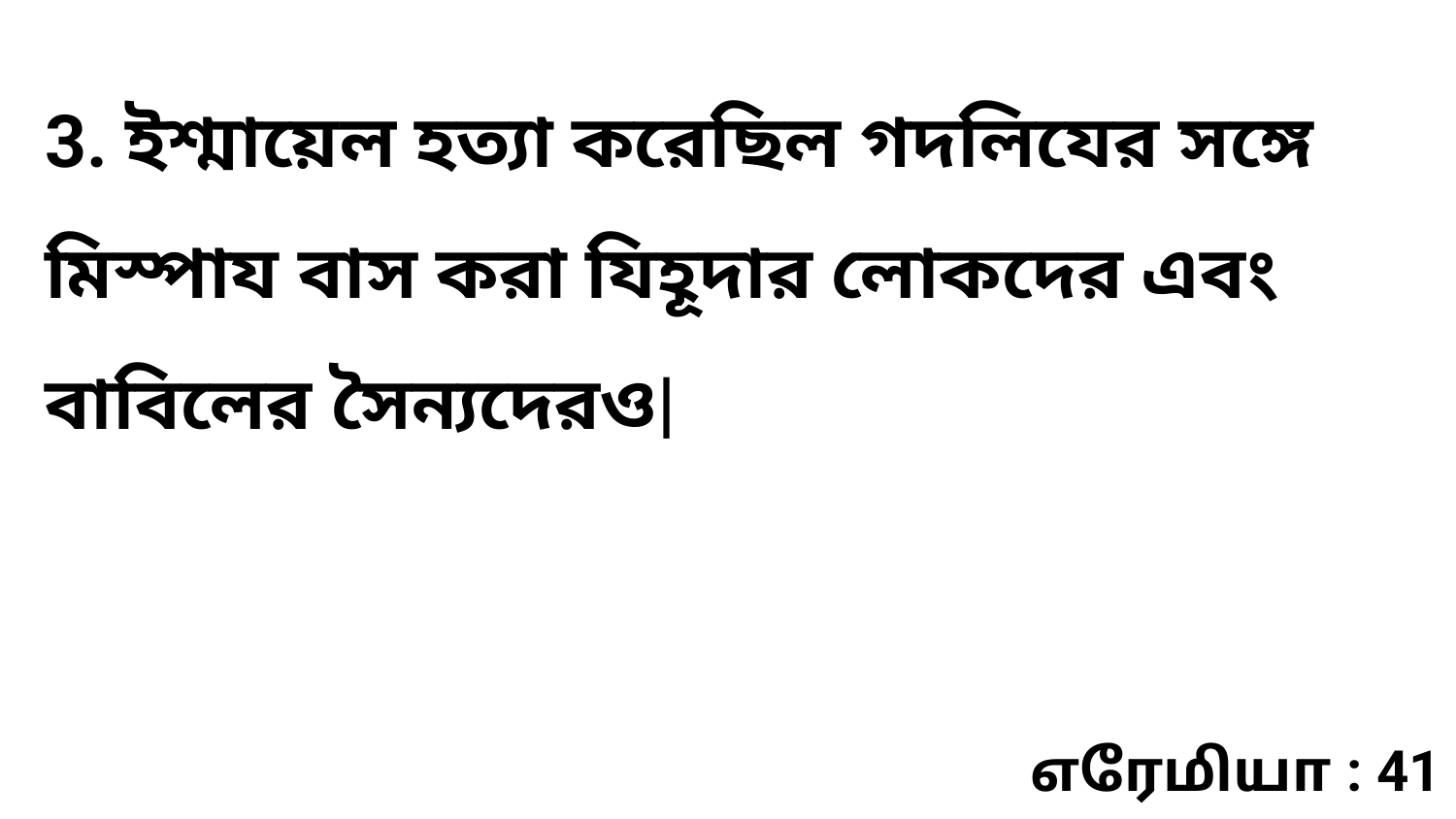

3. ইশ্মায়েল হত্যা করেছিল গদলিযের সঙ্গে মিস্পায বাস করা যিহূদার লোকদের এবং বাবিলের সৈন্যদেরও|
எரேமியா : 41